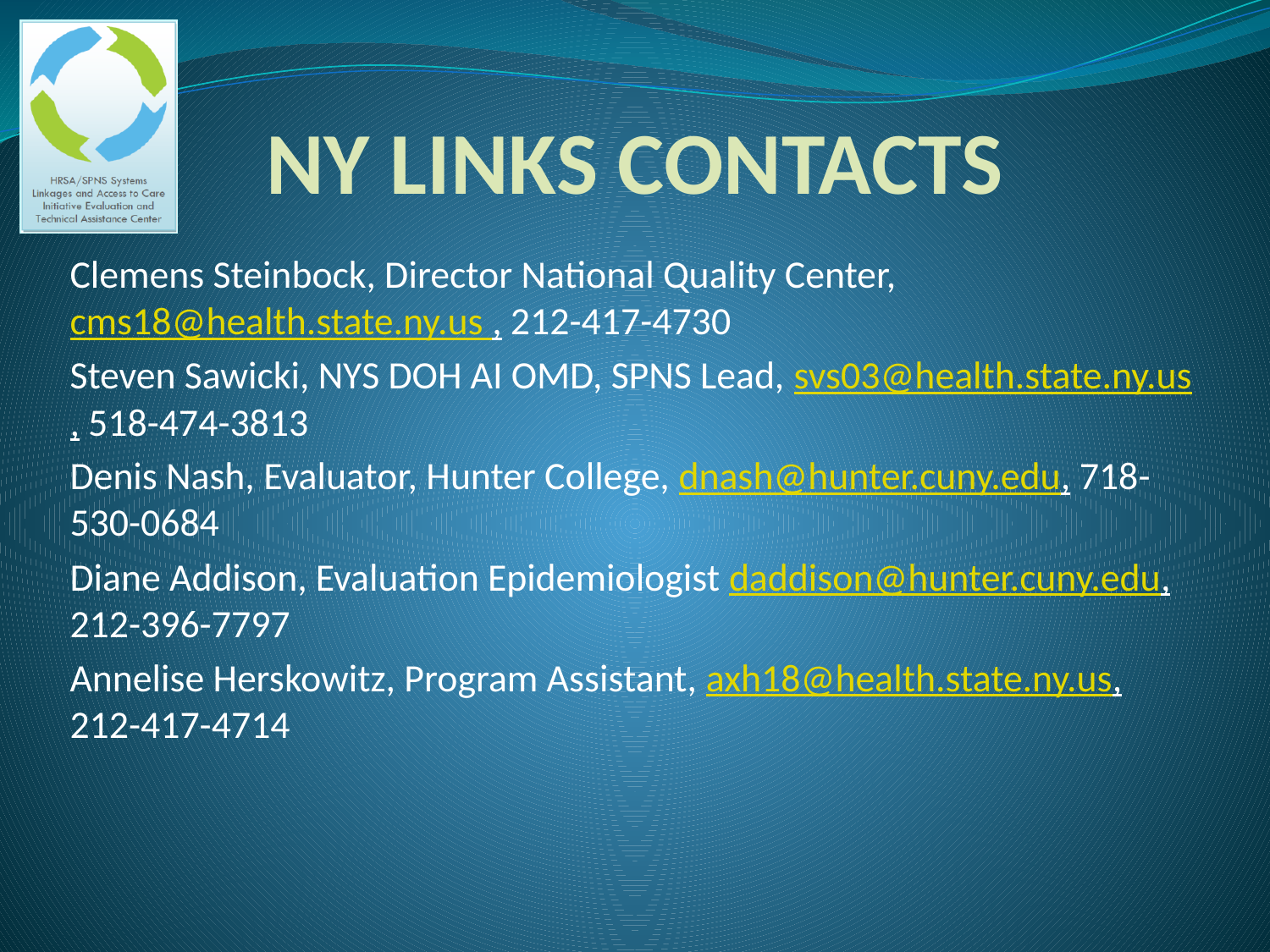

NY LINKS CONTACTS
Clemens Steinbock, Director National Quality Center, cms18@health.state.ny.us , 212-417-4730
Steven Sawicki, NYS DOH AI OMD, SPNS Lead, svs03@health.state.ny.us, 518-474-3813
Denis Nash, Evaluator, Hunter College, dnash@hunter.cuny.edu, 718-530-0684
Diane Addison, Evaluation Epidemiologist daddison@hunter.cuny.edu, 212-396-7797
Annelise Herskowitz, Program Assistant, axh18@health.state.ny.us, 212-417-4714